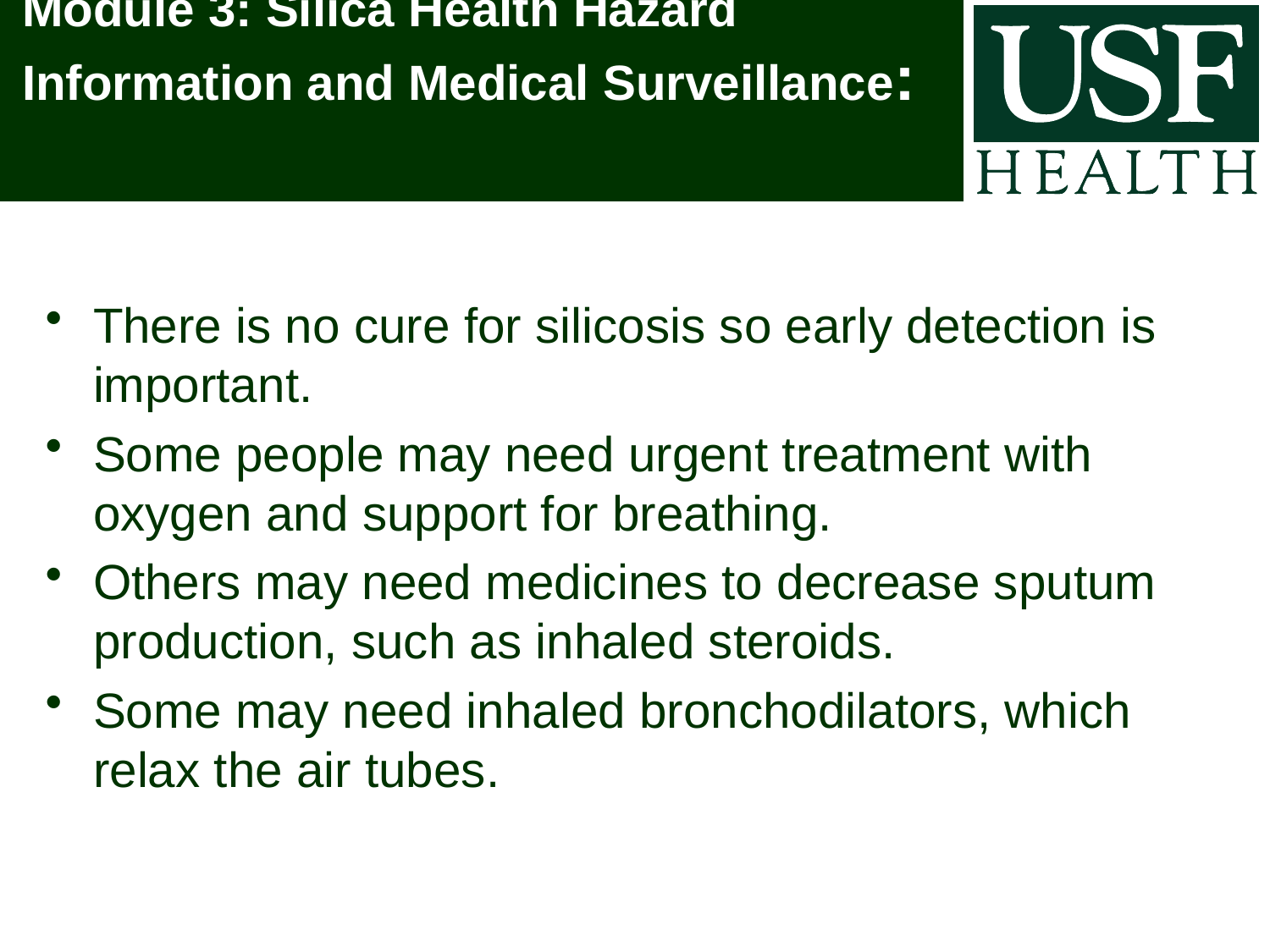

# Module 3: Silica Health Hazard Information and Medical Surveillance:
There is no cure for silicosis so early detection is important.
Some people may need urgent treatment with oxygen and support for breathing.
Others may need medicines to decrease sputum production, such as inhaled steroids.
Some may need inhaled bronchodilators, which relax the air tubes.